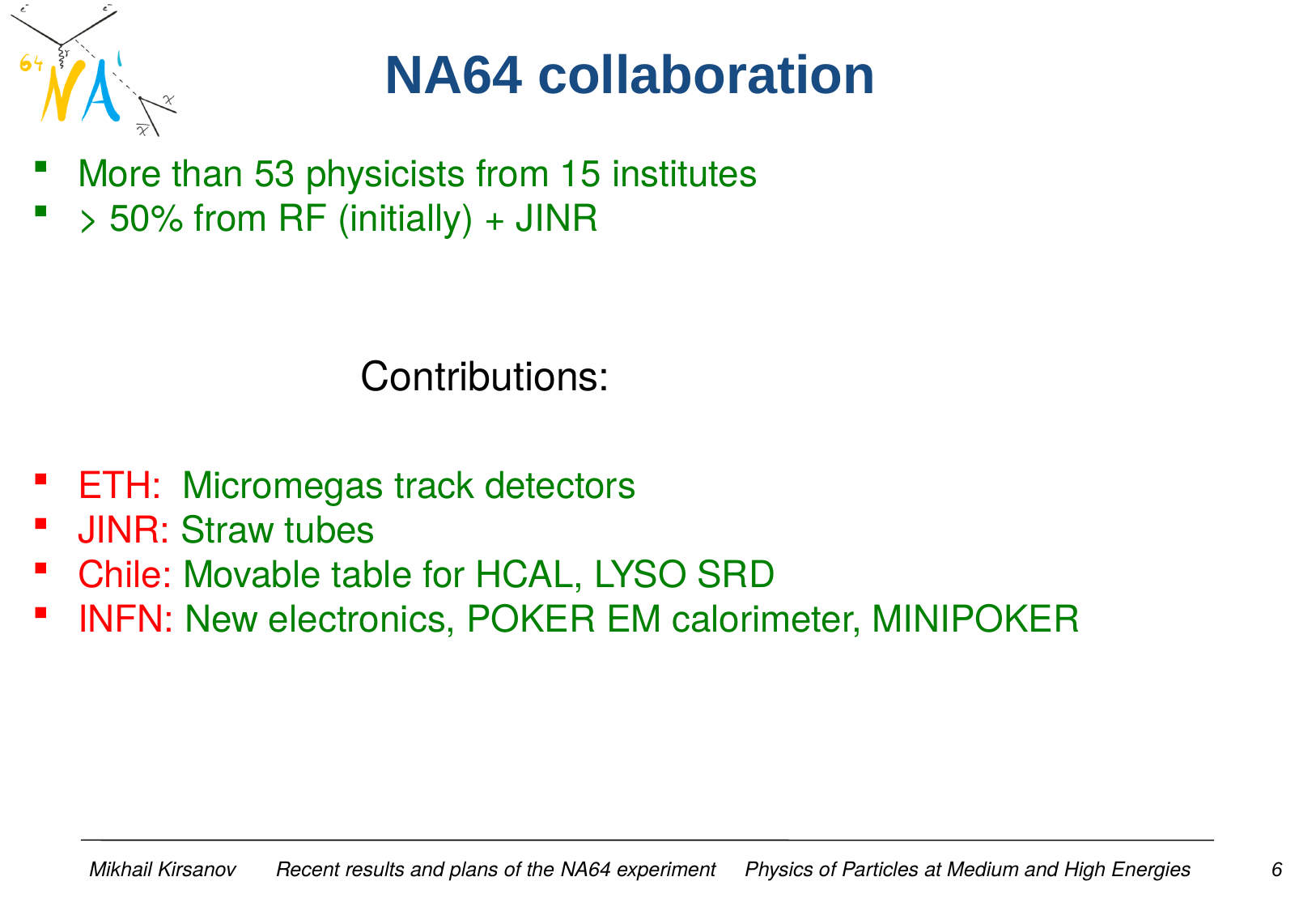

# NA64 collaboration
More than 53 physicists from 15 institutes
> 50% from RF (initially) + JINR

Contributions:
ETH:  Micromegas track detectors
JINR: Straw tubes
Chile: Movable table for HCAL, LYSO SRD
INFN: New electronics, POKER EM calorimeter, MINIPOKER